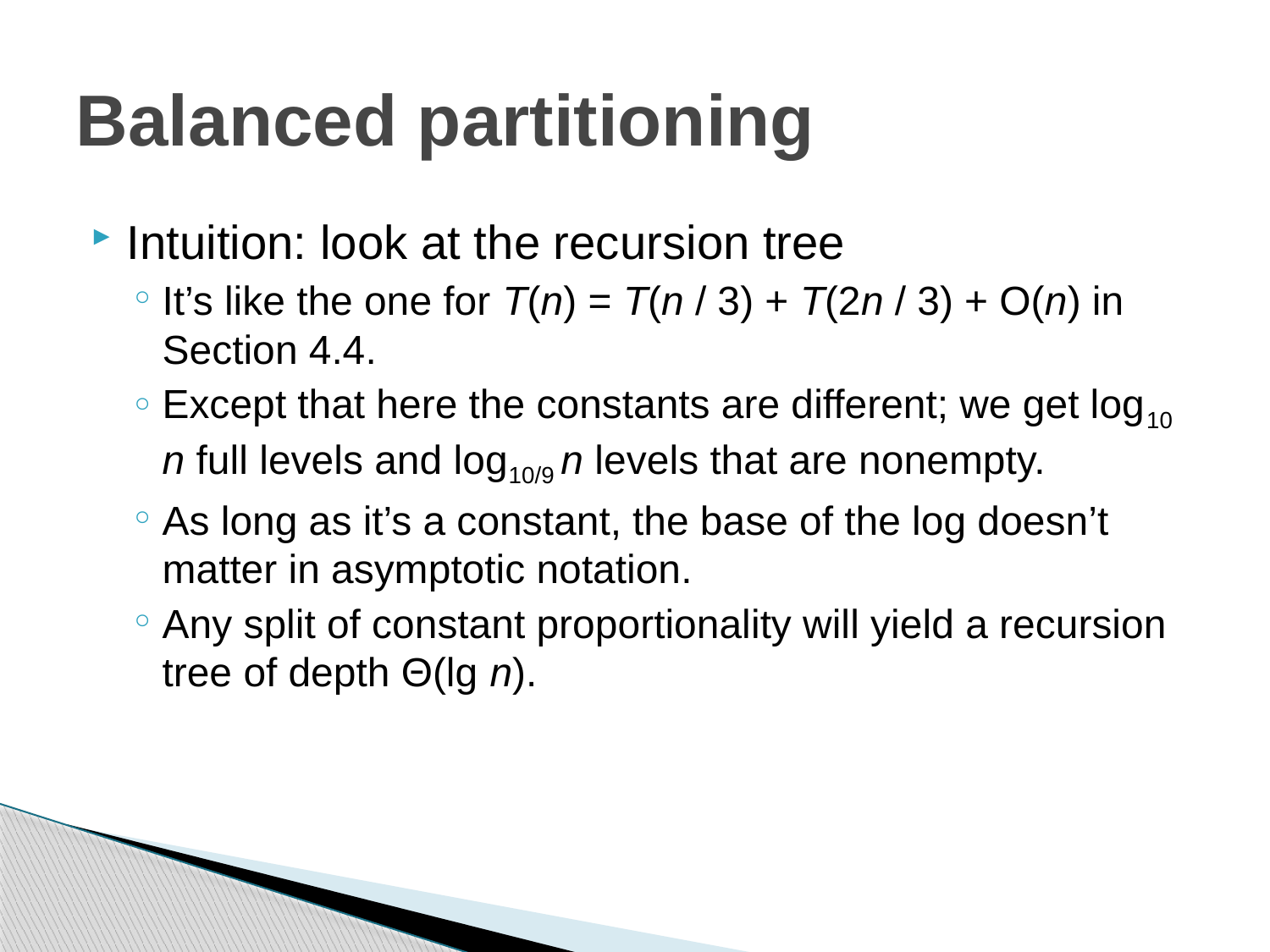

# Balanced partitioning
Intuition: look at the recursion tree
It’s like the one for T(n) = T(n / 3) + T(2n / 3) + O(n) in Section 4.4.
Except that here the constants are different; we get log10 n full levels and log10/9 n levels that are nonempty.
As long as it’s a constant, the base of the log doesn’t matter in asymptotic notation.
Any split of constant proportionality will yield a recursion tree of depth Θ(lg n).